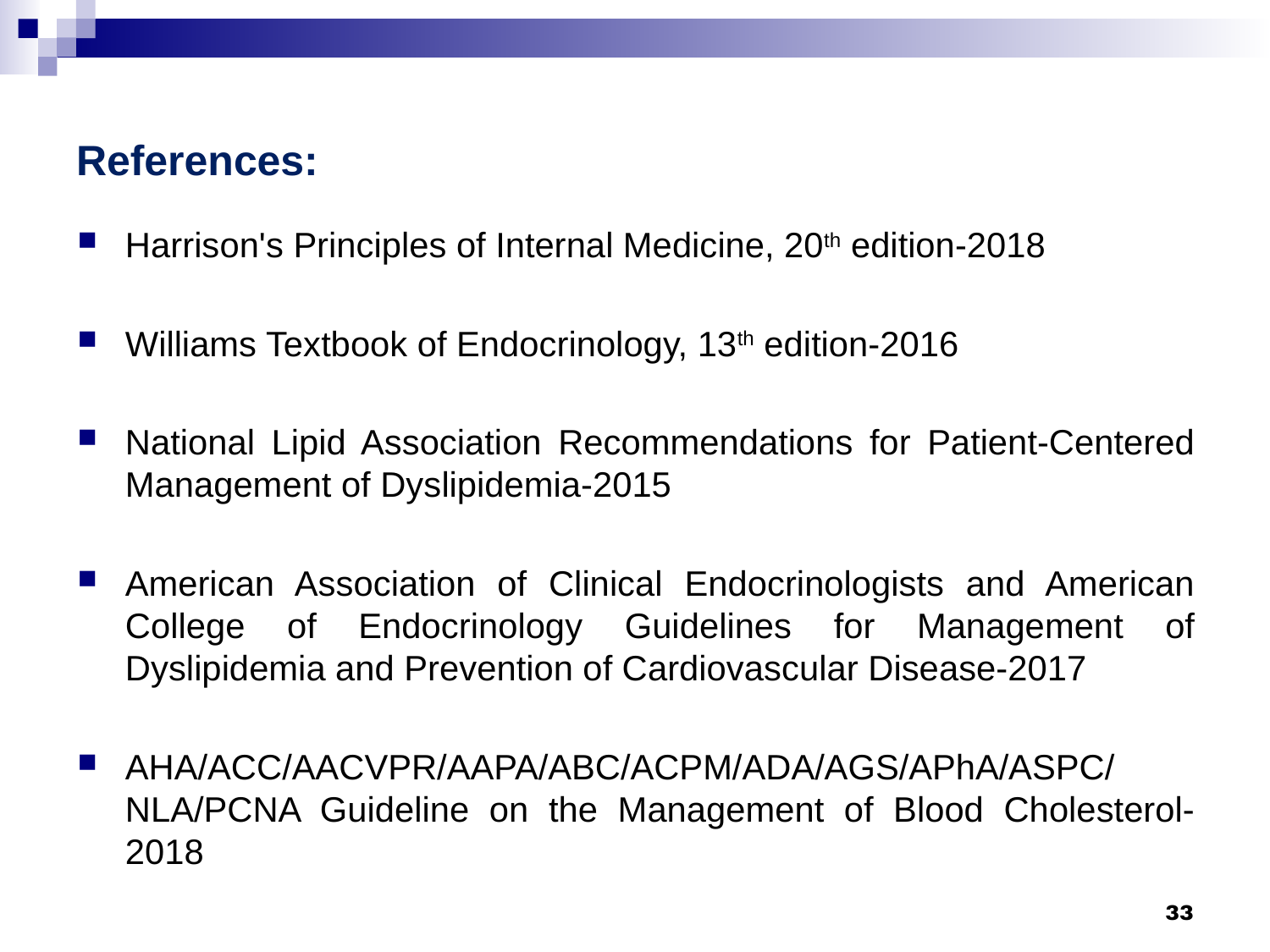

# References:
Harrison's Principles of Internal Medicine, 20th edition-2018

Williams Textbook of Endocrinology, 13th edition-2016

National Lipid Association Recommendations for Patient-Centered Management of Dyslipidemia-2015

American Association of Clinical Endocrinologists and American College of Endocrinology Guidelines for Management of Dyslipidemia and Prevention of Cardiovascular Disease-2017

AHA/ACC/AACVPR/AAPA/ABC/ACPM/ADA/AGS/APhA/ASPC/NLA/PCNA Guideline on the Management of Blood Cholesterol-2018
33